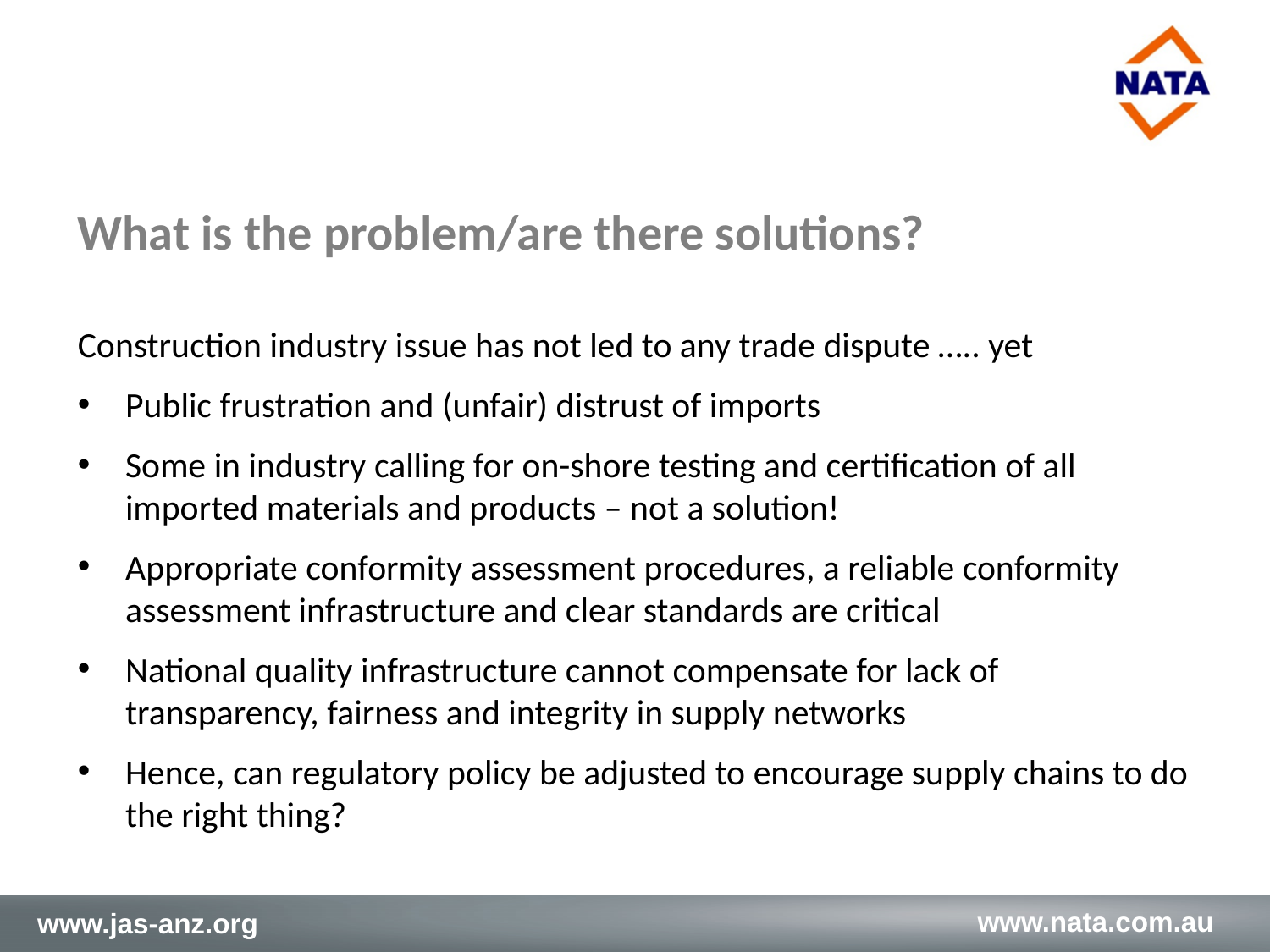

# What is the problem/are there solutions?
Construction industry issue has not led to any trade dispute ….. yet
Public frustration and (unfair) distrust of imports
Some in industry calling for on-shore testing and certification of all imported materials and products – not a solution!
Appropriate conformity assessment procedures, a reliable conformity assessment infrastructure and clear standards are critical
National quality infrastructure cannot compensate for lack of transparency, fairness and integrity in supply networks
Hence, can regulatory policy be adjusted to encourage supply chains to do the right thing?